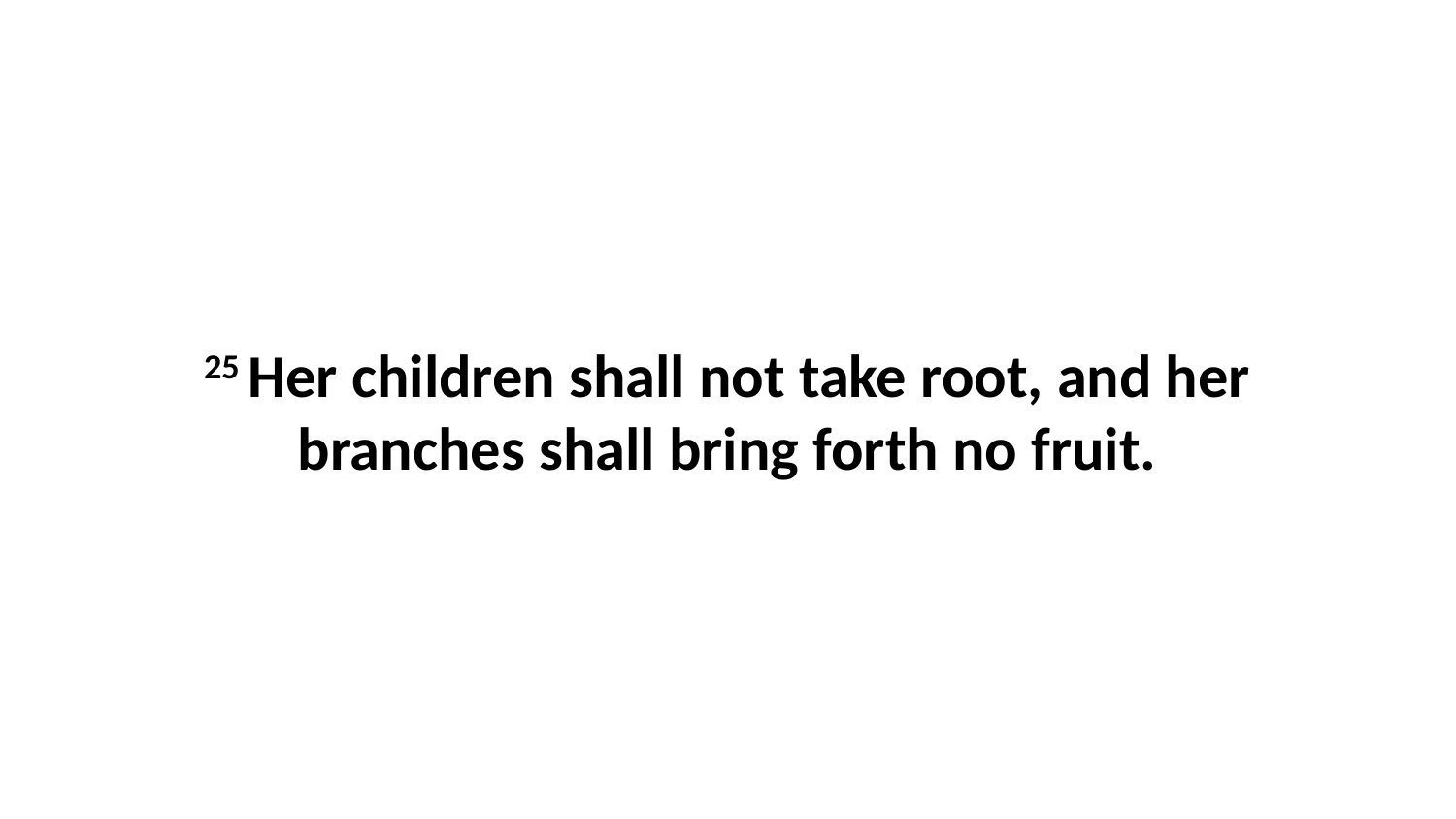

25 Her children shall not take root, and her branches shall bring forth no fruit.